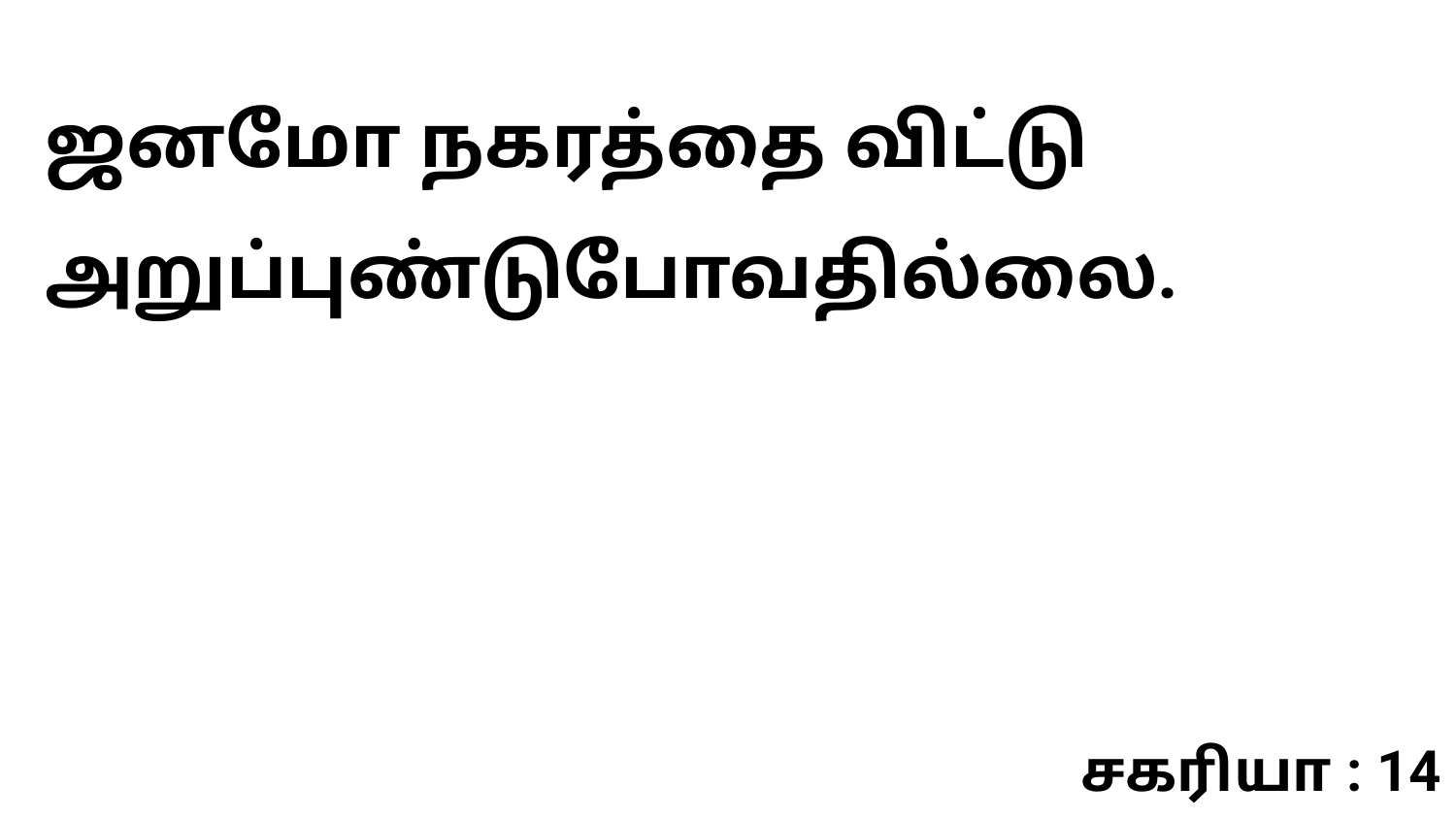

ஜனமோ நகரத்தை விட்டு அறுப்புண்டுபோவதில்லை.
சகரியா : 14